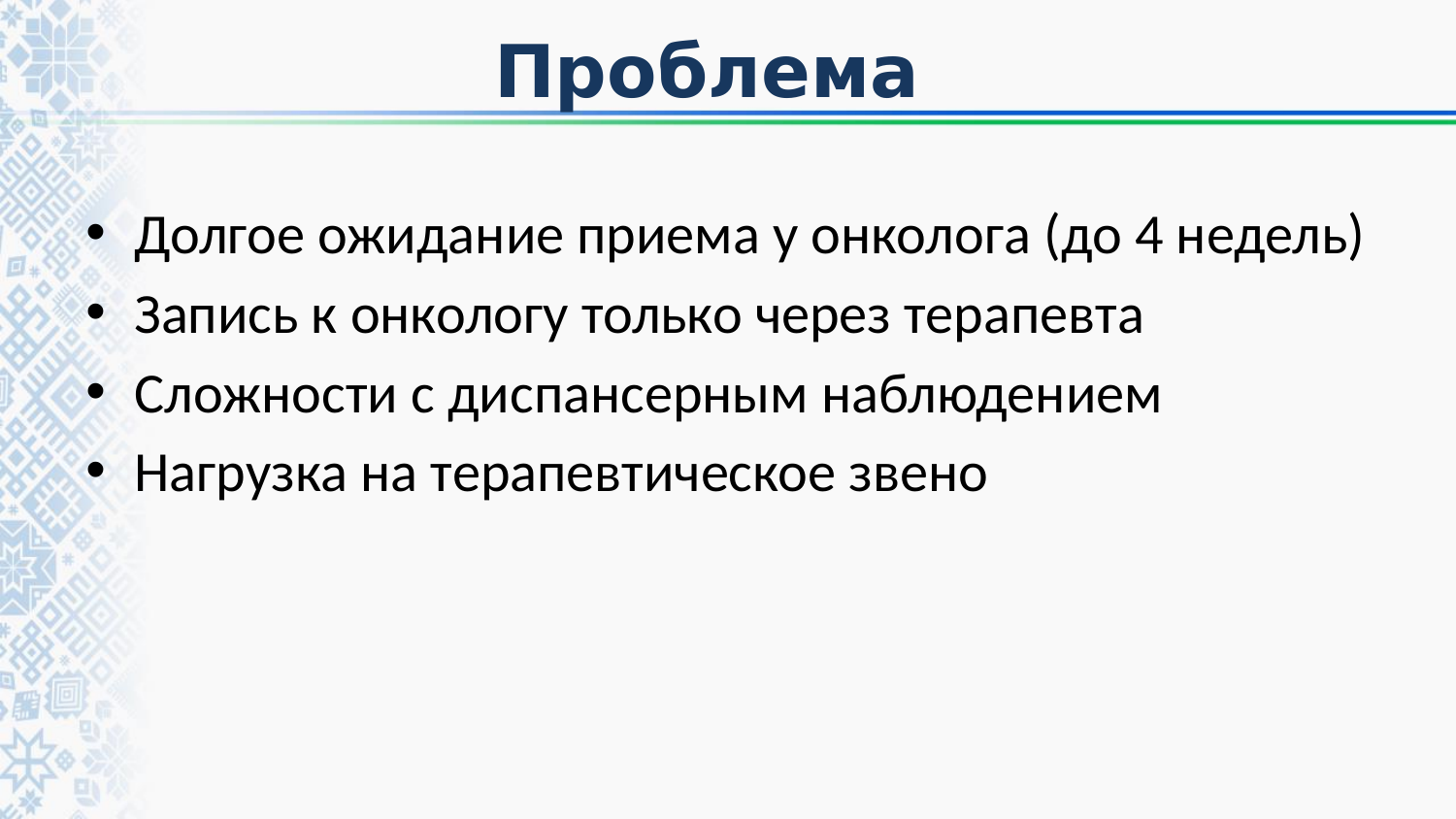

# Проблема
Долгое ожидание приема у онколога (до 4 недель)
Запись к онкологу только через терапевта
Сложности с диспансерным наблюдением
Нагрузка на терапевтическое звено